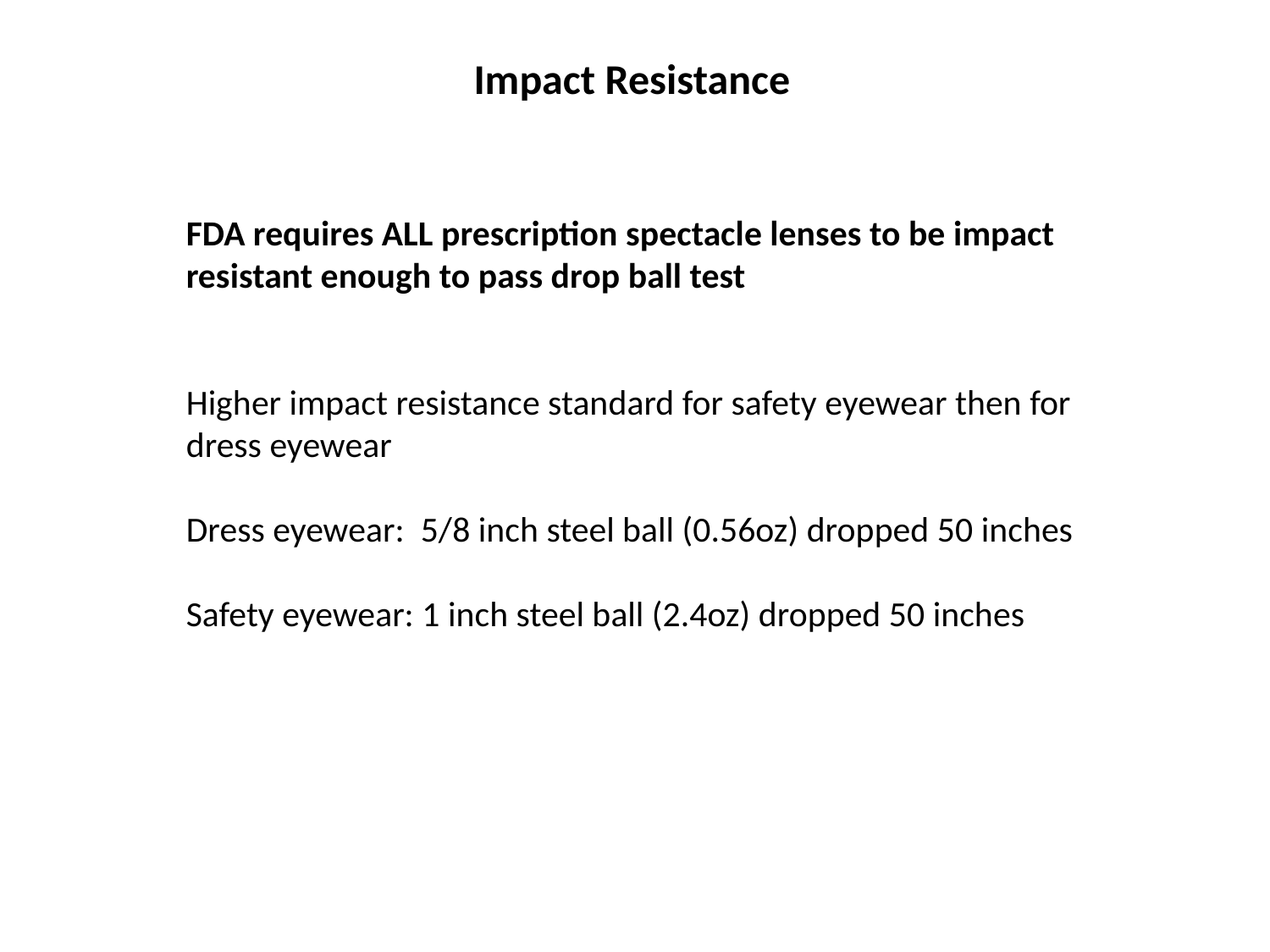

Impact Resistance
FDA requires ALL prescription spectacle lenses to be impact resistant enough to pass drop ball test

Higher impact resistance standard for safety eyewear then for dress eyewear

Dress eyewear:  5/8 inch steel ball (0.56oz) dropped 50 inches

Safety eyewear: 1 inch steel ball (2.4oz) dropped 50 inches